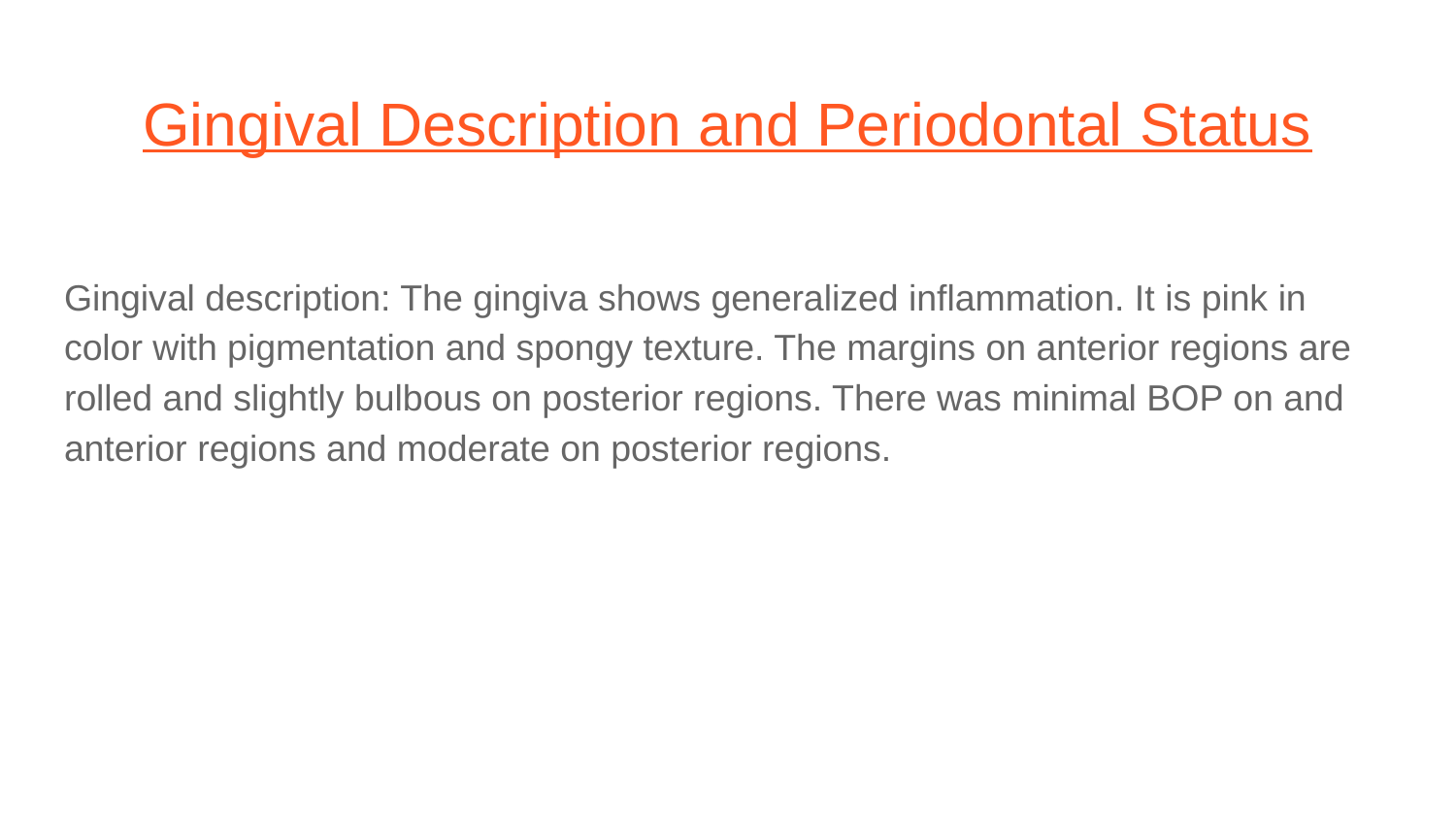

# Gingival Description and Periodontal Status
Gingival description: The gingiva shows generalized inflammation. It is pink in color with pigmentation and spongy texture. The margins on anterior regions are rolled and slightly bulbous on posterior regions. There was minimal BOP on and anterior regions and moderate on posterior regions.